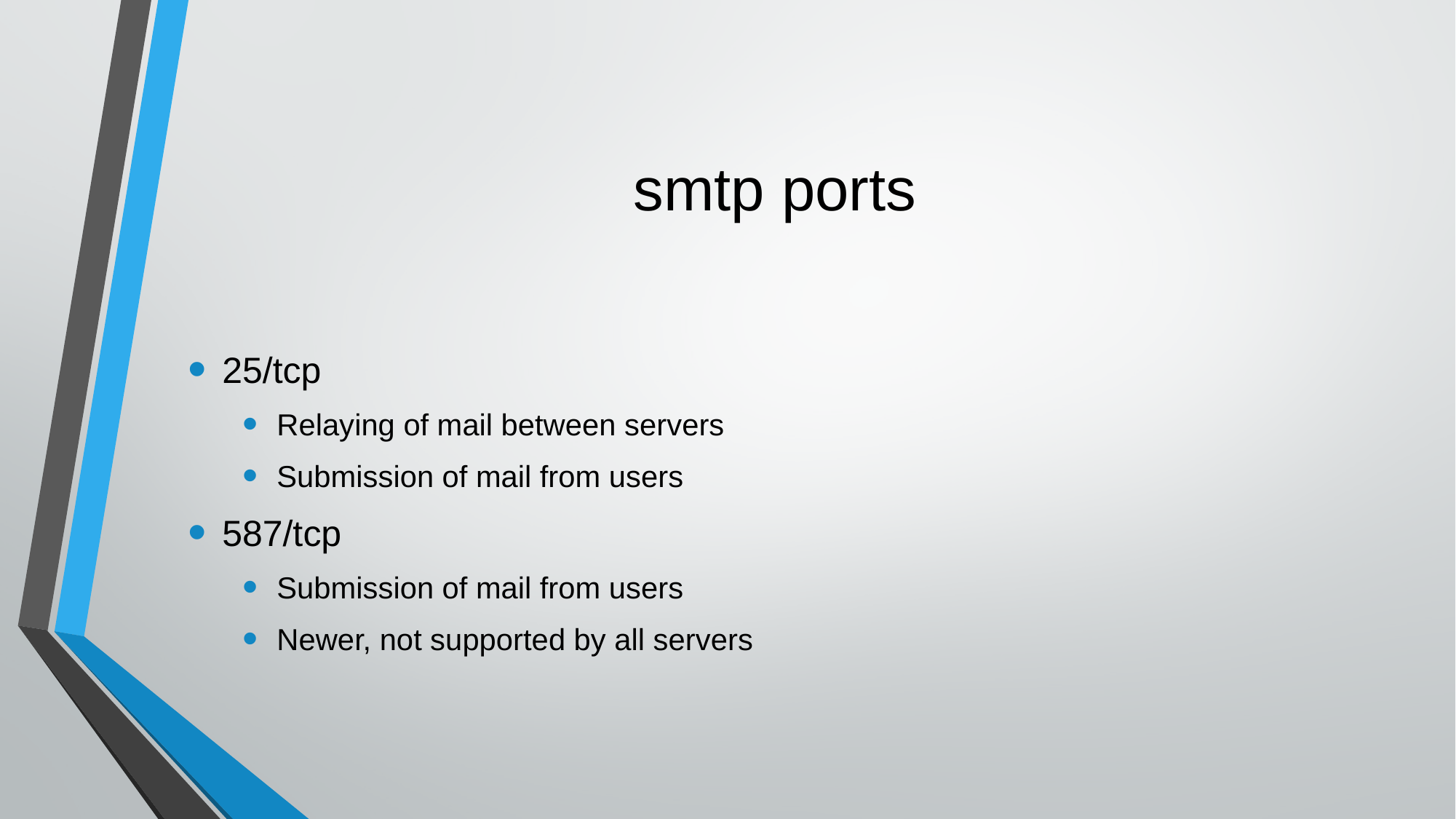

# smtp ports
25/tcp
Relaying of mail between servers
Submission of mail from users
587/tcp
Submission of mail from users
Newer, not supported by all servers